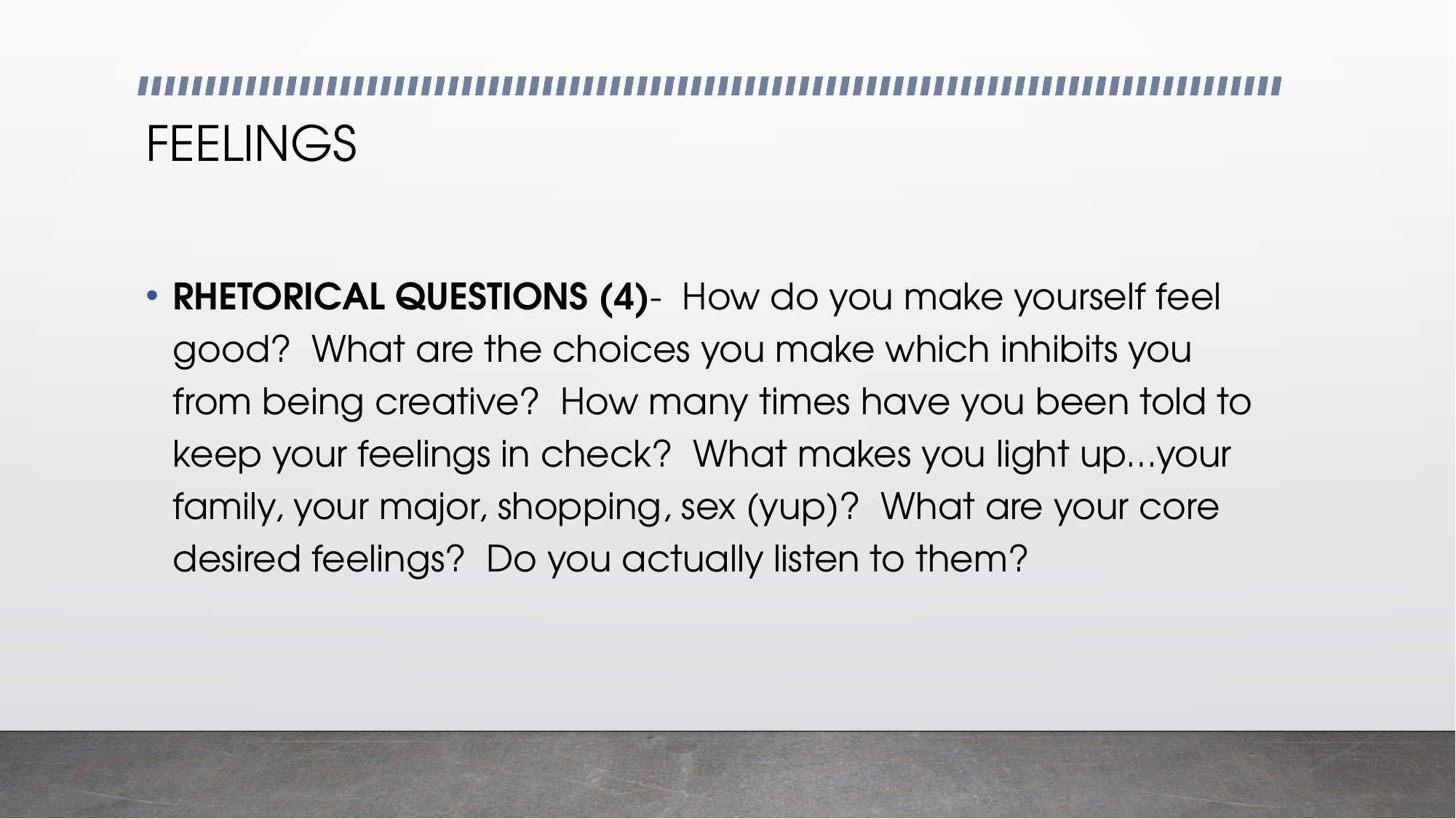

# FEELINGS
RHETORICAL QUESTIONS (4)-  How do you make yourself feel good?  What are the choices you make which inhibits you from being creative?  How many times have you been told to keep your feelings in check?  What makes you light up…your family, your major, shopping, sex (yup)?  What are your core desired feelings?  Do you actually listen to them?